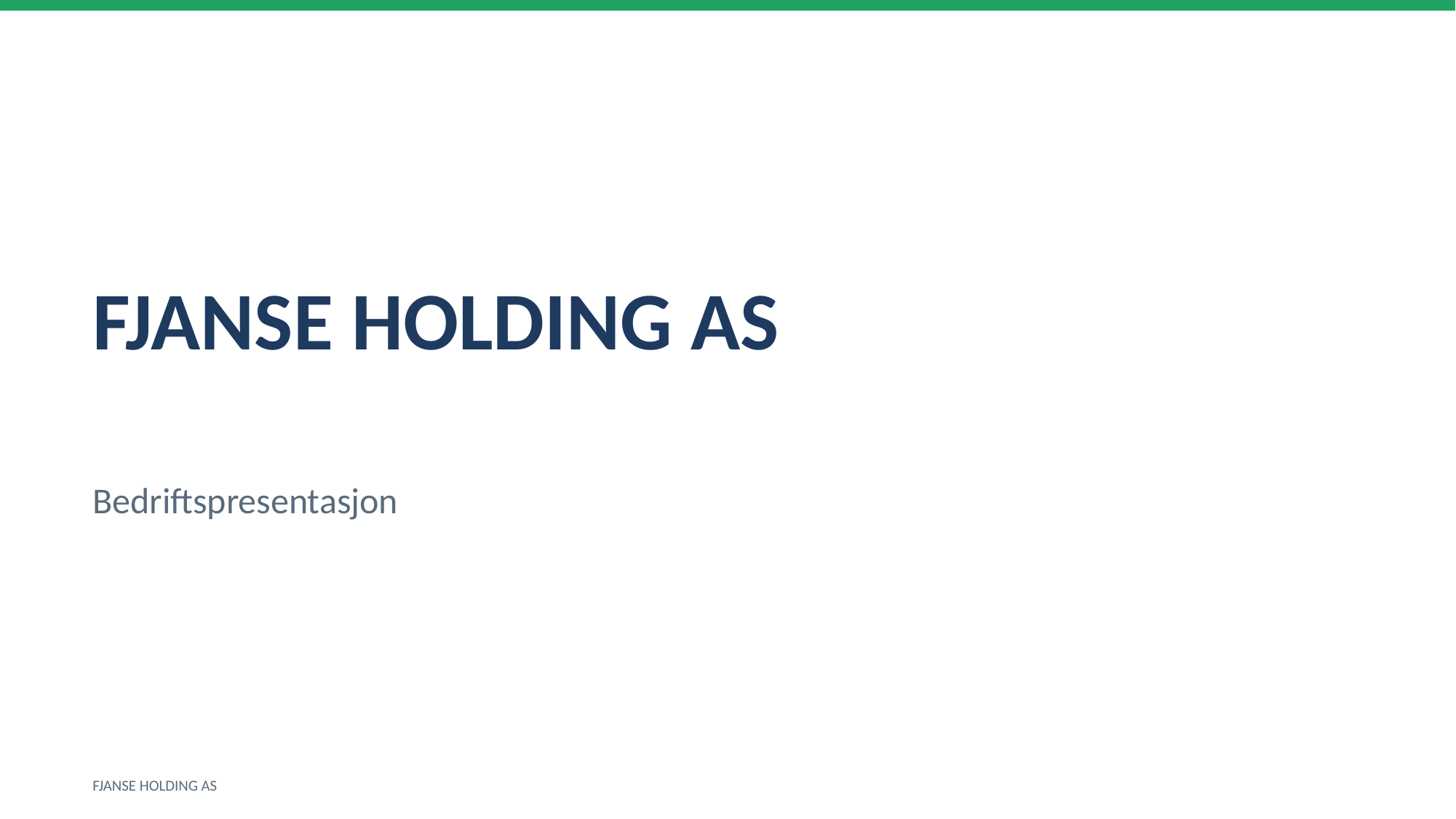

FJANSE HOLDING AS
Bedriftspresentasjon
FJANSE HOLDING AS